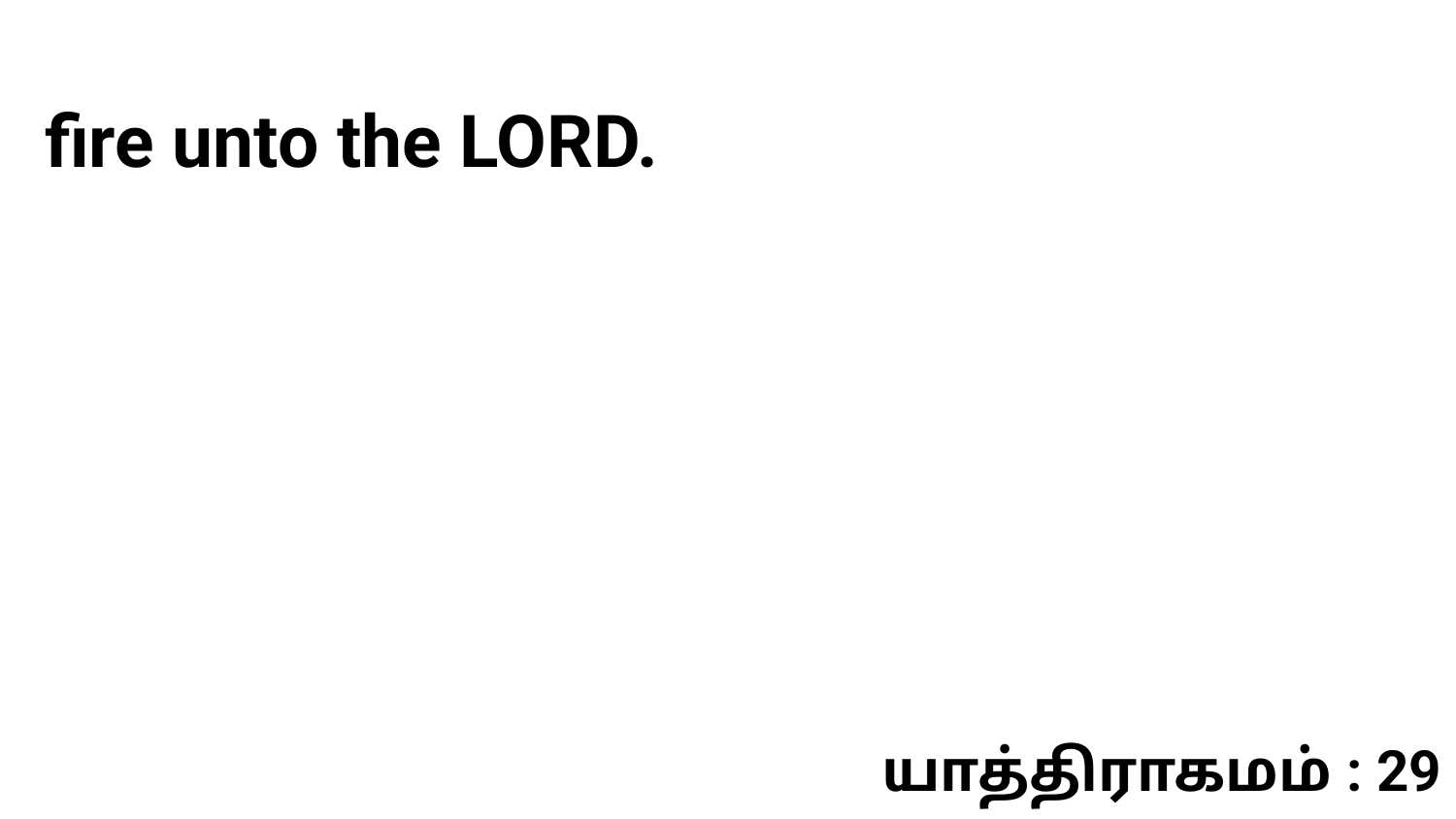

fire unto the LORD.
யாத்திராகமம் : 29